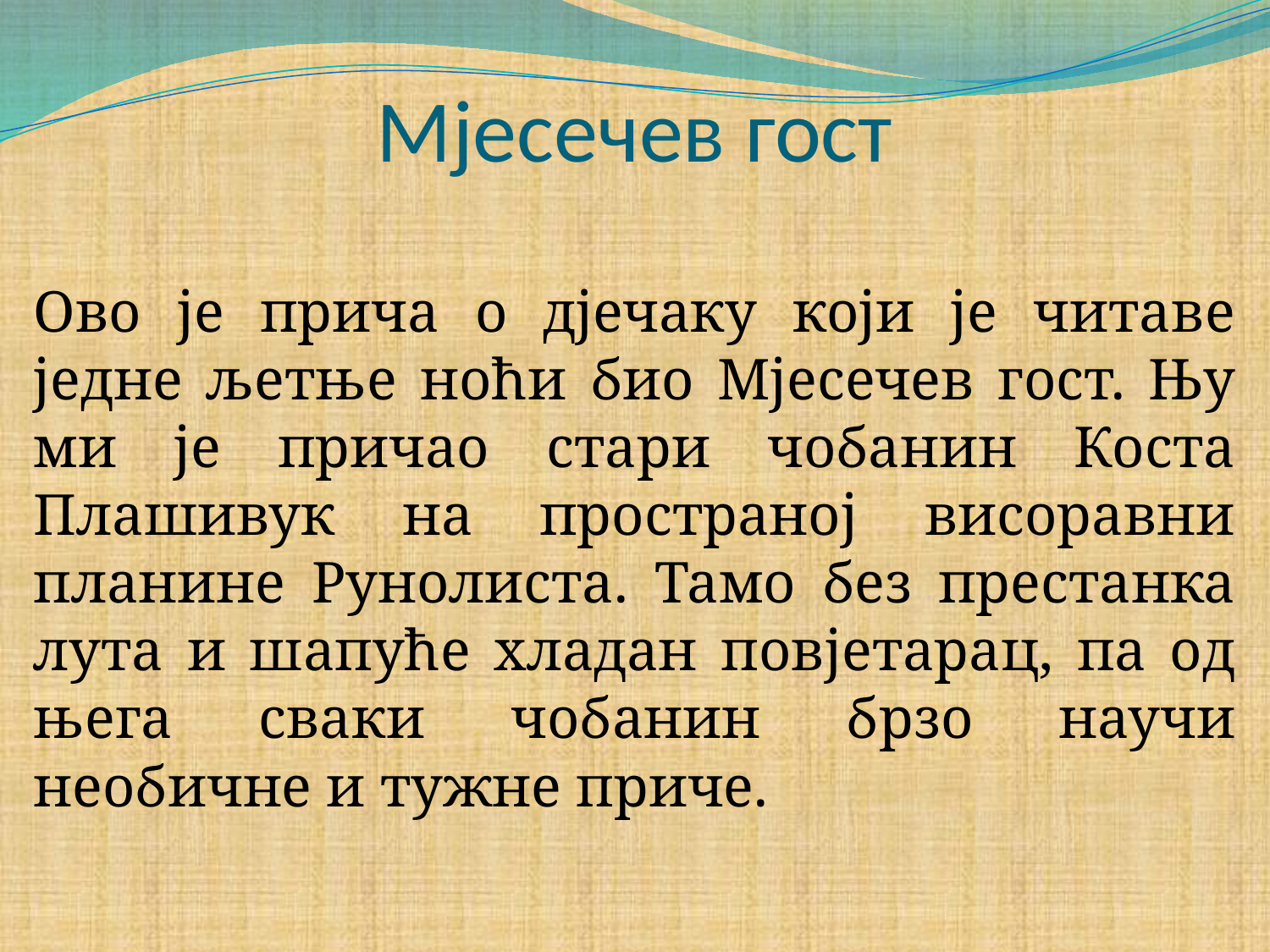

# Мјесечев гост

Ово је прича о дјечаку који је читаве једне љетње ноћи био Мјесечев гост. Њу ми је причао стари чобанин Коста Плашивук на пространој висоравни планине Рунолиста. Тамо без престанка лута и шапуће хладан повјетарац, па од њега сваки чобанин брзо научи необичне и тужне приче.